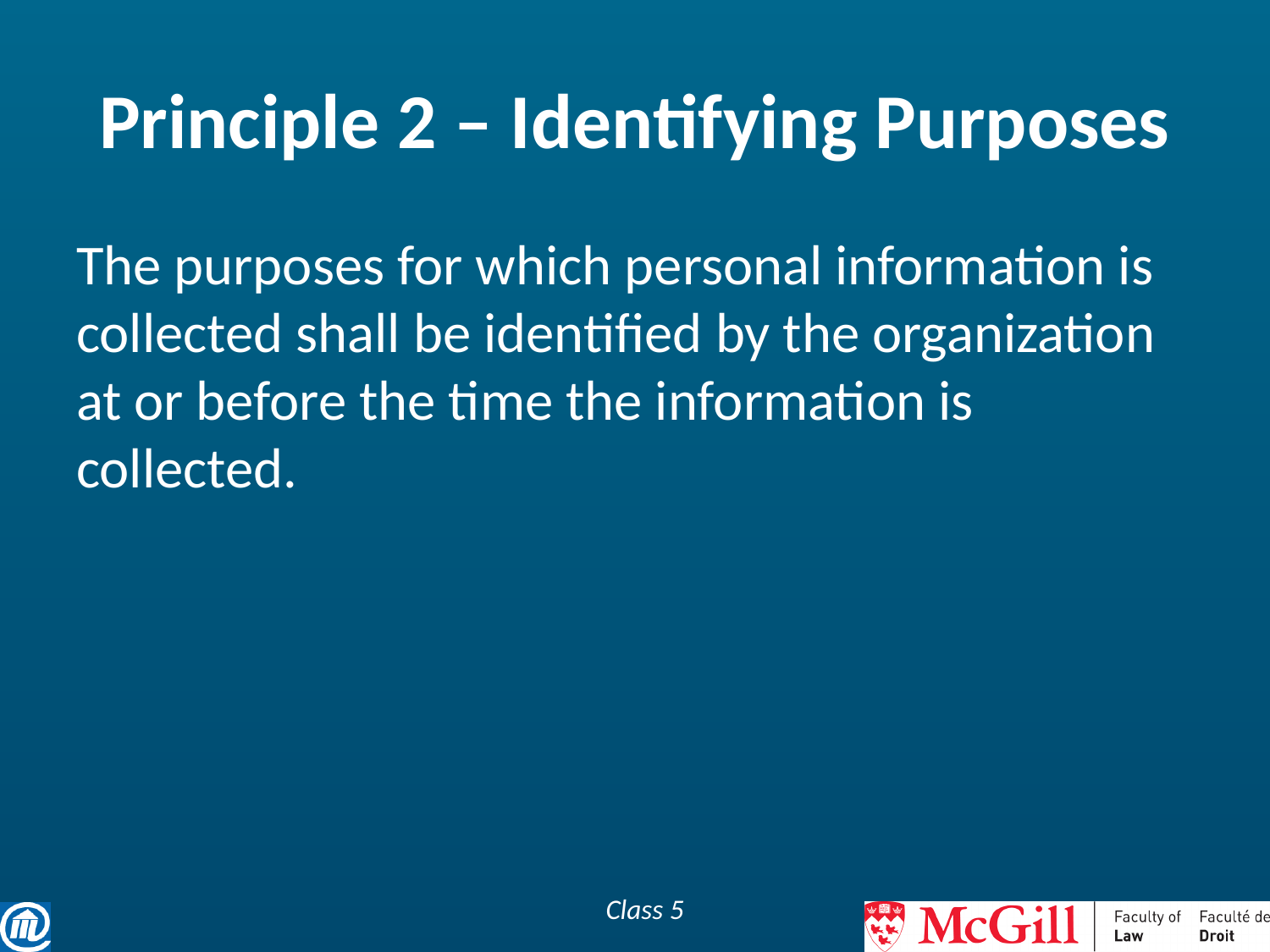

# Principle 2 – Identifying Purposes
The purposes for which personal information is collected shall be identified by the organization at or before the time the information is collected.
Class 5